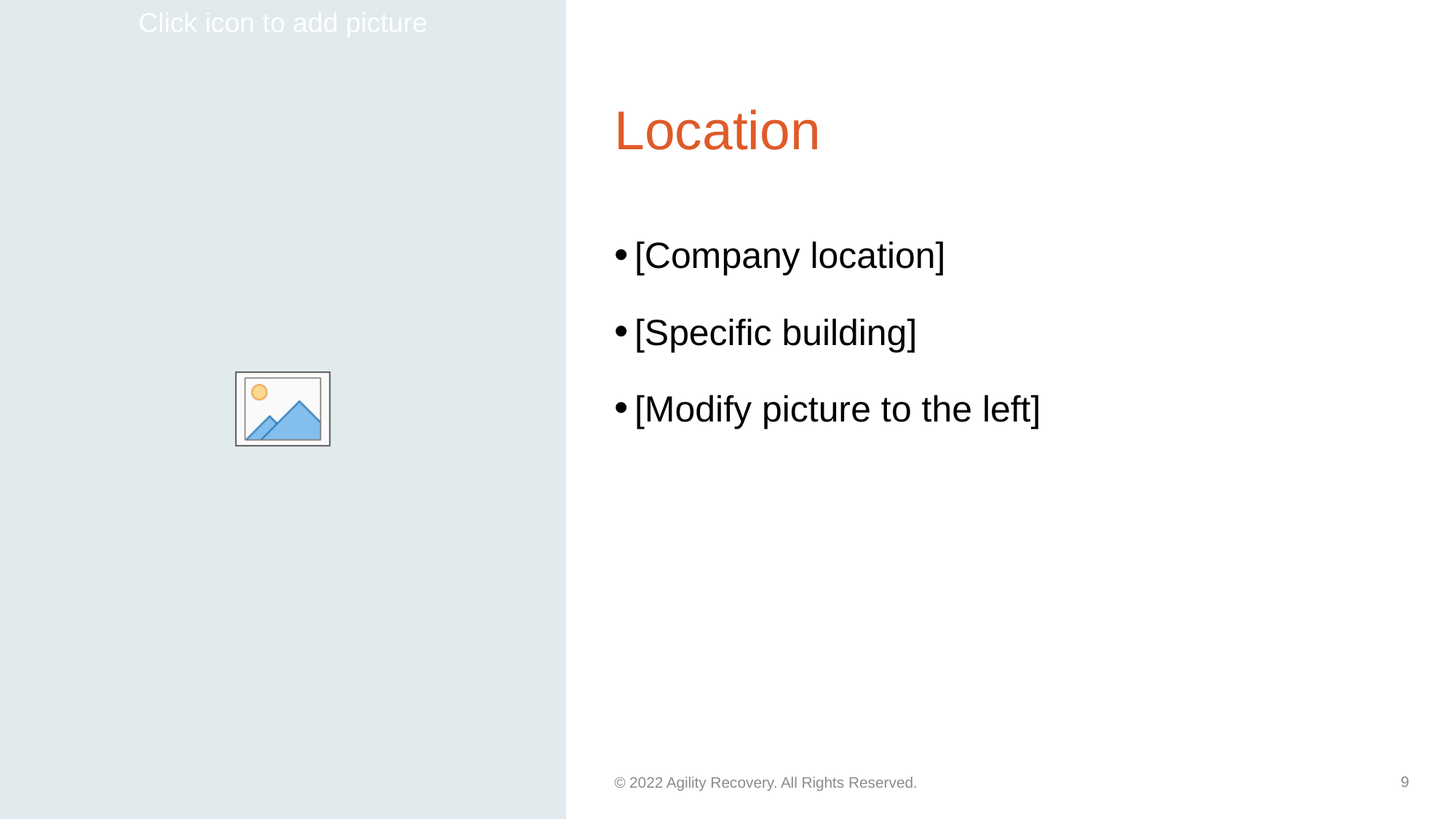

# Location
[Company location]
[Specific building]
[Modify picture to the left]

© 2022 Agility Recovery. All Rights Reserved.
9